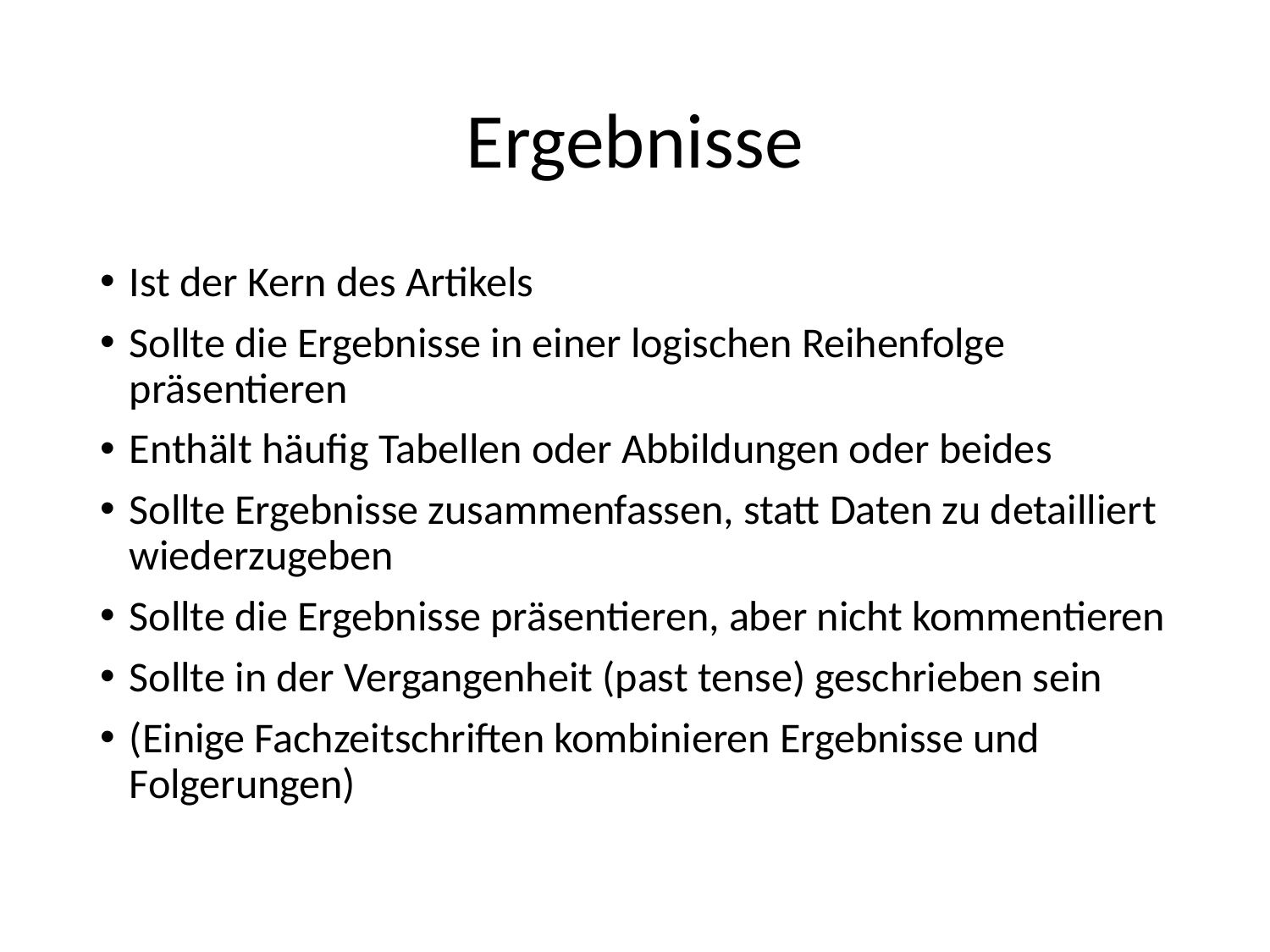

# Ergebnisse
Ist der Kern des Artikels
Sollte die Ergebnisse in einer logischen Reihenfolge präsentieren
Enthält häufig Tabellen oder Abbildungen oder beides
Sollte Ergebnisse zusammenfassen, statt Daten zu detailliert wiederzugeben
Sollte die Ergebnisse präsentieren, aber nicht kommentieren
Sollte in der Vergangenheit (past tense) geschrieben sein
(Einige Fachzeitschriften kombinieren Ergebnisse und Folgerungen)